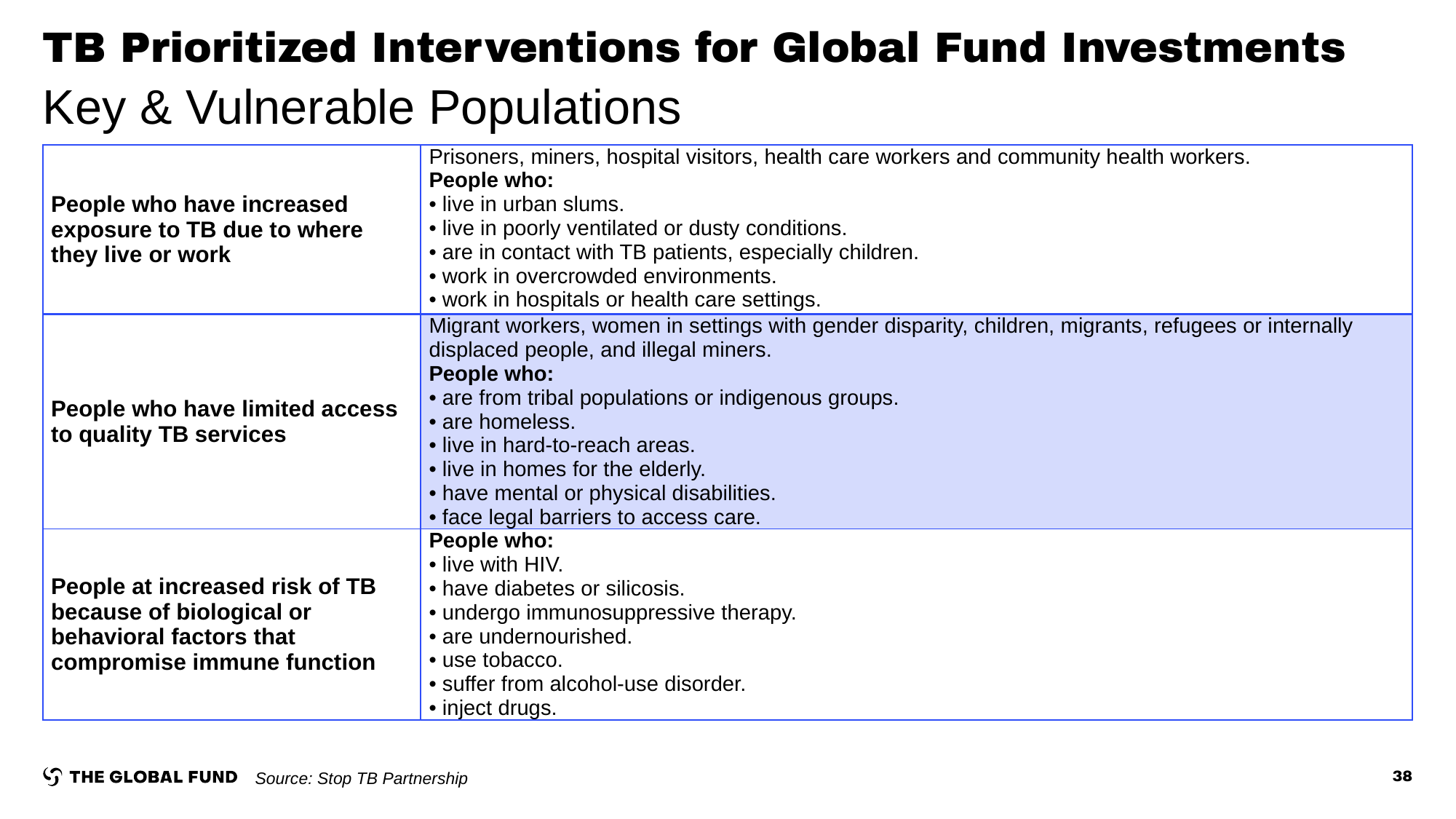

TB Prioritized Interventions for Global Fund Investments
Key & Vulnerable Populations
| People who have increased exposure to TB due to where they live or work | Prisoners, miners, hospital visitors, health care workers and community health workers. People who: • live in urban slums. • live in poorly ventilated or dusty conditions. • are in contact with TB patients, especially children. • work in overcrowded environments. • work in hospitals or health care settings. |
| --- | --- |
| People who have limited access to quality TB services | Migrant workers, women in settings with gender disparity, children, migrants, refugees or internally displaced people, and illegal miners. People who: • are from tribal populations or indigenous groups. • are homeless. • live in hard-to-reach areas. • live in homes for the elderly. • have mental or physical disabilities. • face legal barriers to access care. |
| People at increased risk of TB because of biological or behavioral factors that compromise immune function | People who: • live with HIV. • have diabetes or silicosis. • undergo immunosuppressive therapy. • are undernourished. • use tobacco. • suffer from alcohol-use disorder. • inject drugs. |
38
Source: Stop TB Partnership